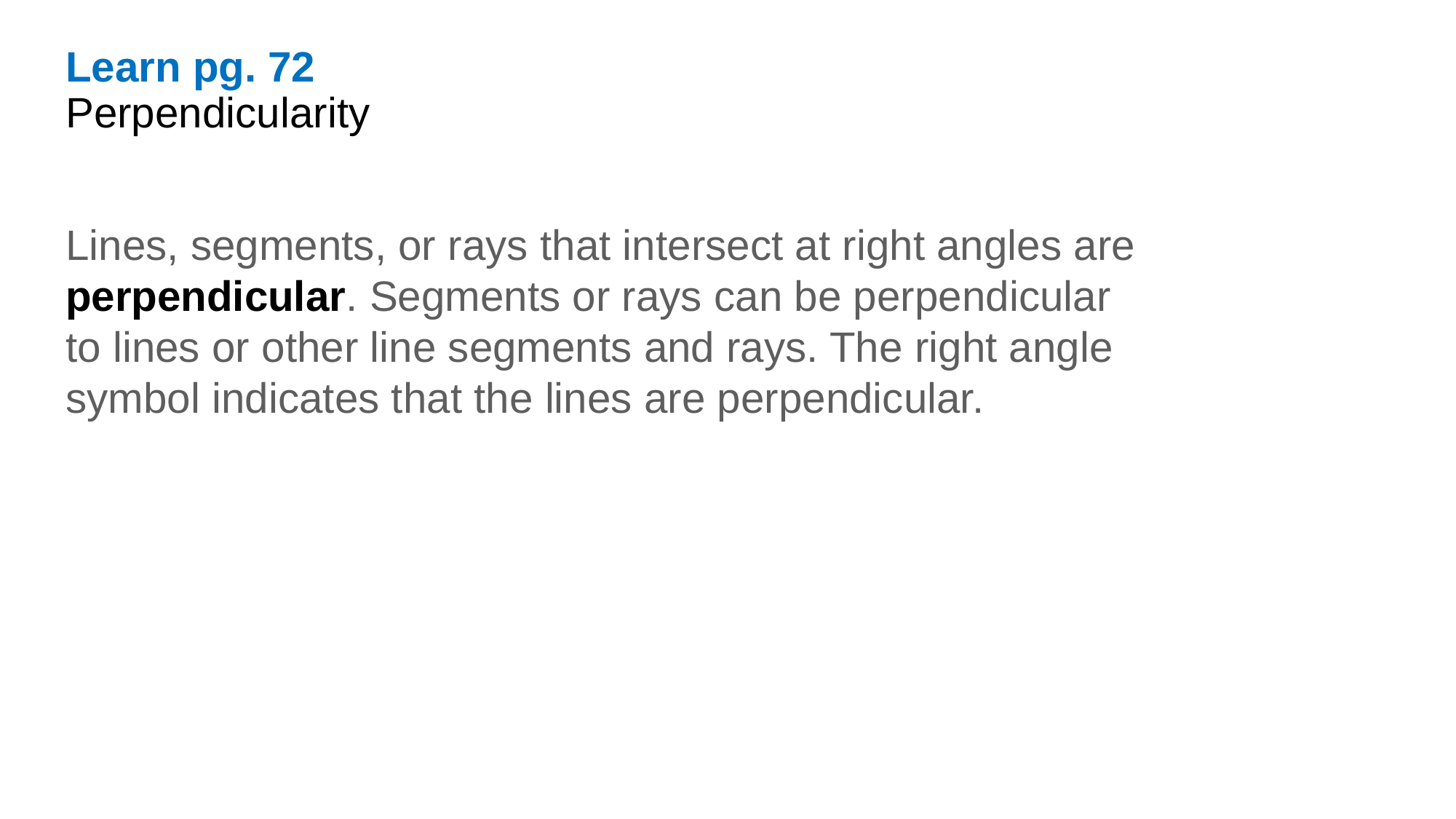

Learn pg. 72
Perpendicularity
Lines, segments, or rays that intersect at right angles are perpendicular. Segments or rays can be perpendicular to lines or other line segments and rays. The right angle symbol indicates that the lines are perpendicular.